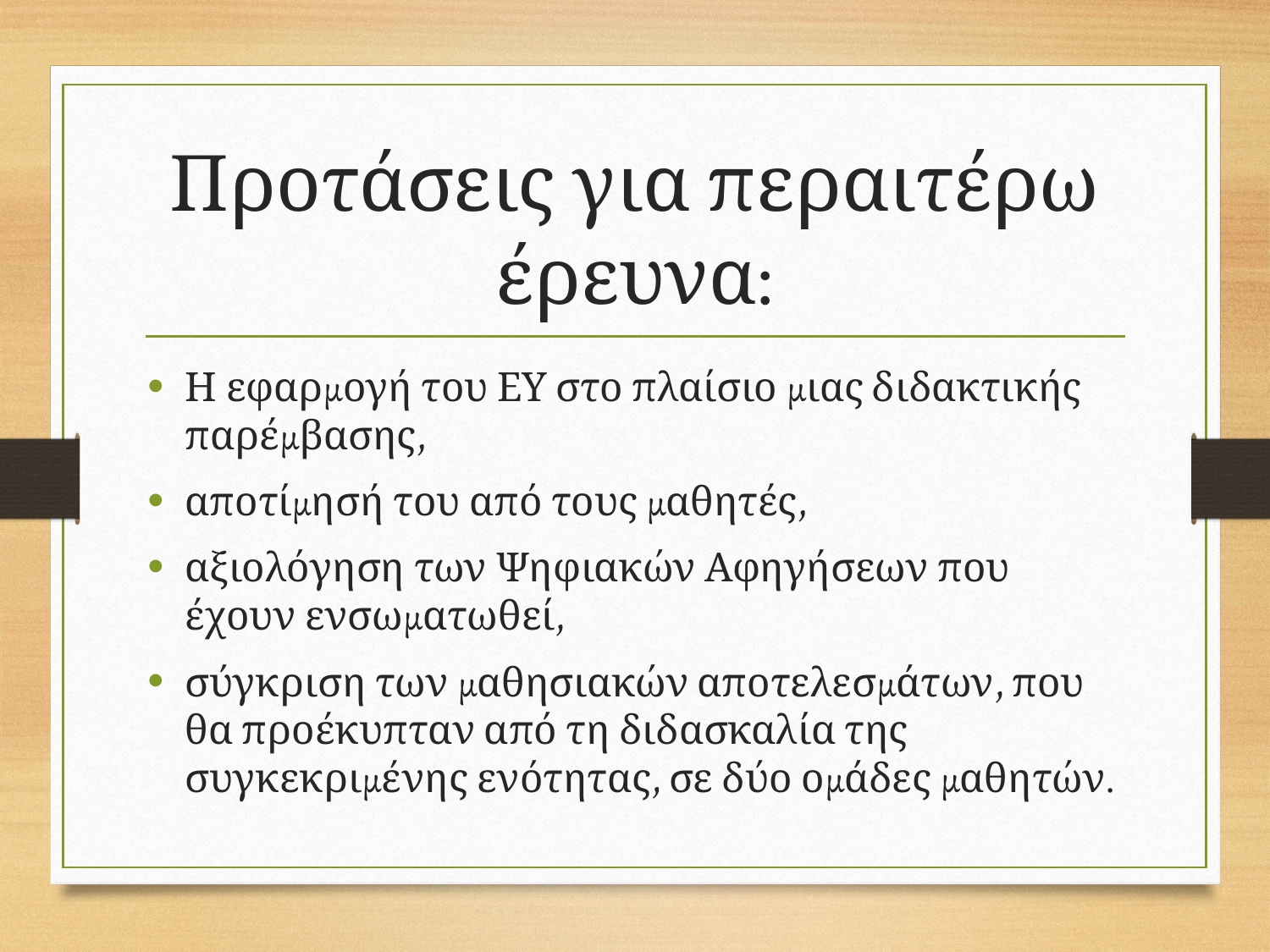

# Προτάσεις για περαιτέρω έρευνα:
Η εφαρμογή του ΕΥ στο πλαίσιο μιας διδακτικής παρέμβασης,
αποτίμησή του από τους μαθητές,
αξιολόγηση των Ψηφιακών Αφηγήσεων που έχουν ενσωματωθεί,
σύγκριση των μαθησιακών αποτελεσμάτων, που θα προέκυπταν από τη διδασκαλία της συγκεκριμένης ενότητας, σε δύο ομάδες μαθητών.